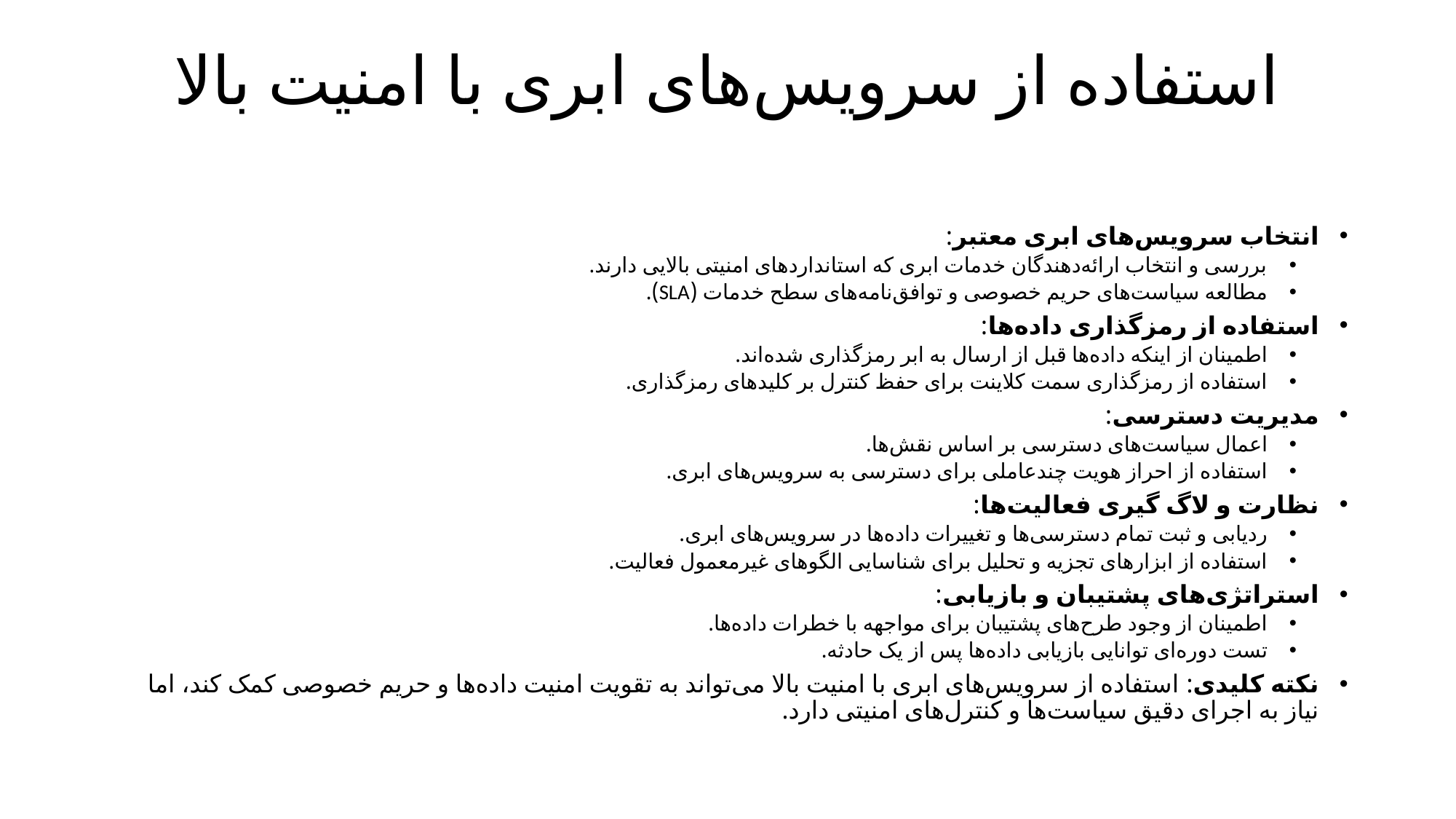

# استفاده از سرویس‌های ابری با امنیت بالا
انتخاب سرویس‌های ابری معتبر:
بررسی و انتخاب ارائه‌دهندگان خدمات ابری که استانداردهای امنیتی بالایی دارند.
مطالعه سیاست‌های حریم خصوصی و توافق‌نامه‌های سطح خدمات (SLA).
استفاده از رمزگذاری داده‌ها:
اطمینان از اینکه داده‌ها قبل از ارسال به ابر رمزگذاری شده‌اند.
استفاده از رمزگذاری سمت کلاینت برای حفظ کنترل بر کلیدهای رمزگذاری.
مدیریت دسترسی:
اعمال سیاست‌های دسترسی بر اساس نقش‌ها.
استفاده از احراز هویت چندعاملی برای دسترسی به سرویس‌های ابری.
نظارت و لاگ گیری فعالیت‌ها:
ردیابی و ثبت تمام دسترسی‌ها و تغییرات داده‌ها در سرویس‌های ابری.
استفاده از ابزارهای تجزیه و تحلیل برای شناسایی الگوهای غیرمعمول فعالیت.
استراتژی‌های پشتیبان و بازیابی:
اطمینان از وجود طرح‌های پشتیبان برای مواجهه با خطرات داده‌ها.
تست دوره‌ای توانایی بازیابی داده‌ها پس از یک حادثه.
نکته کلیدی: استفاده از سرویس‌های ابری با امنیت بالا می‌تواند به تقویت امنیت داده‌ها و حریم خصوصی کمک کند، اما نیاز به اجرای دقیق سیاست‌ها و کنترل‌های امنیتی دارد.